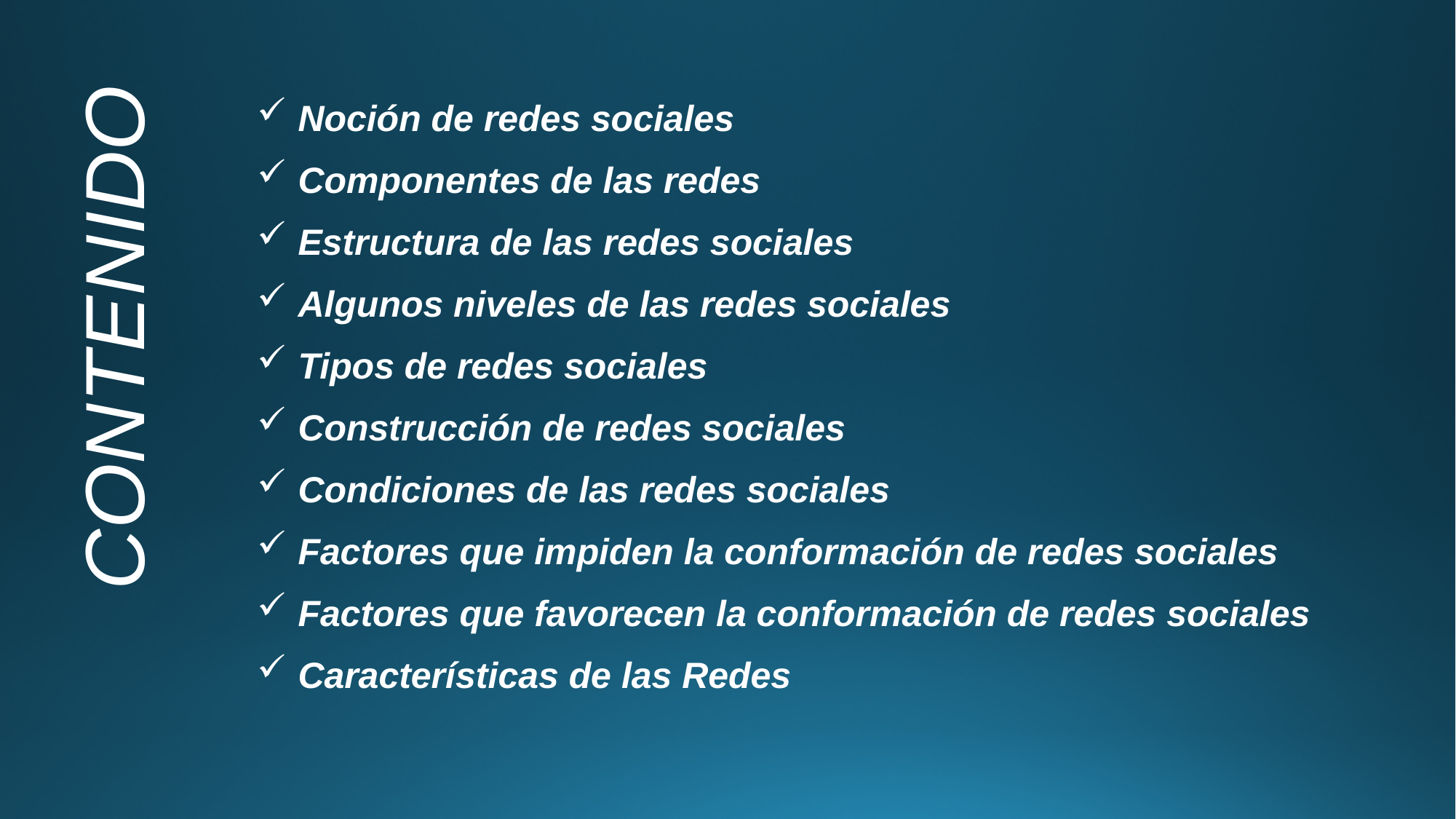

Noción de redes sociales
Componentes de las redes
Estructura de las redes sociales
Algunos niveles de las redes sociales
Tipos de redes sociales
Construcción de redes sociales
Condiciones de las redes sociales
Factores que impiden la conformación de redes sociales
Factores que favorecen la conformación de redes sociales
Características de las Redes
# CONTENIDO